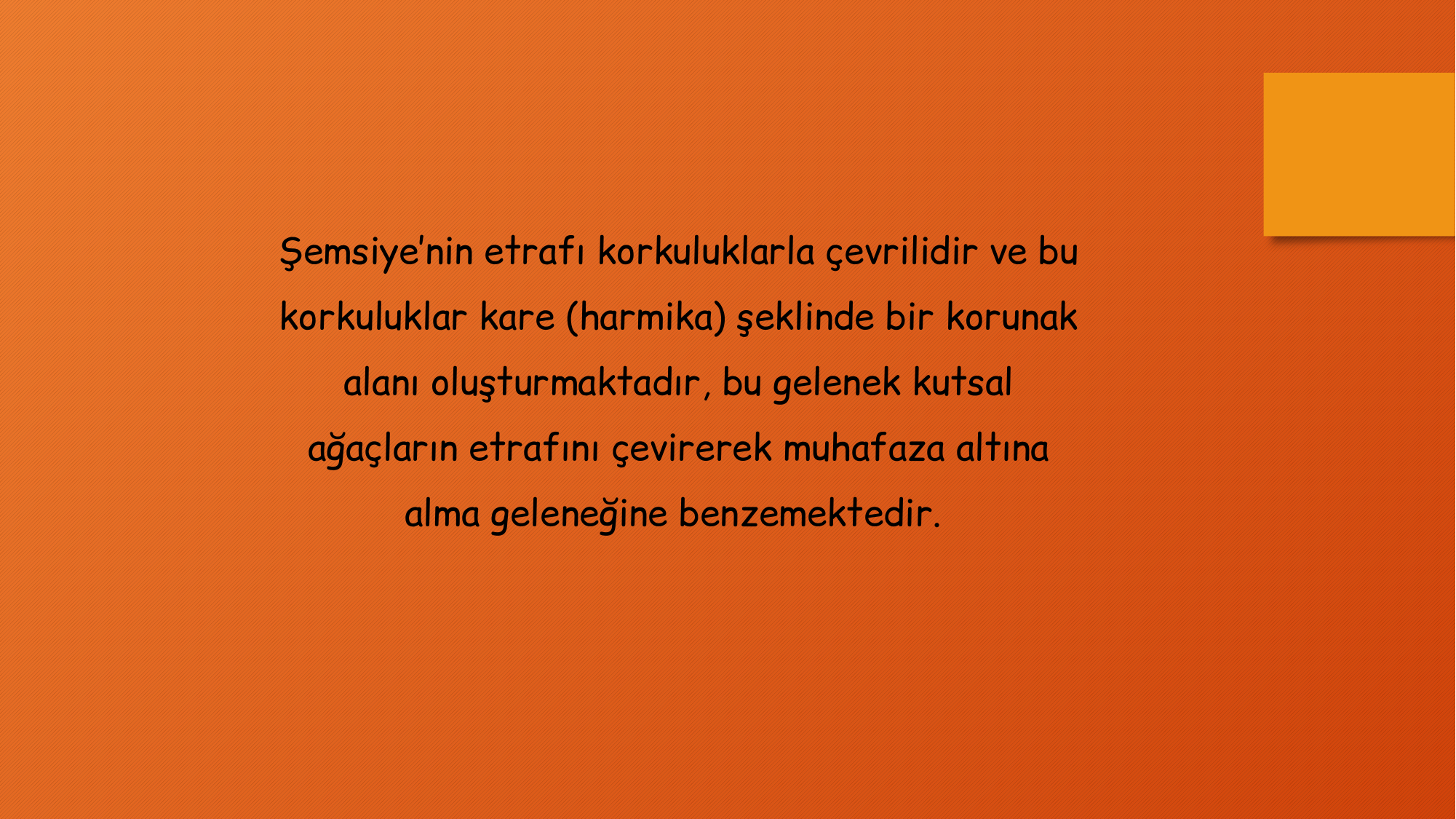

Şemsiye’nin etrafı korkuluklarla çevrilidir ve bu korkuluklar kare (harmika) şeklinde bir korunak alanı oluşturmaktadır, bu gelenek kutsal ağaçların etrafını çevirerek muhafaza altına alma geleneğine benzemektedir.